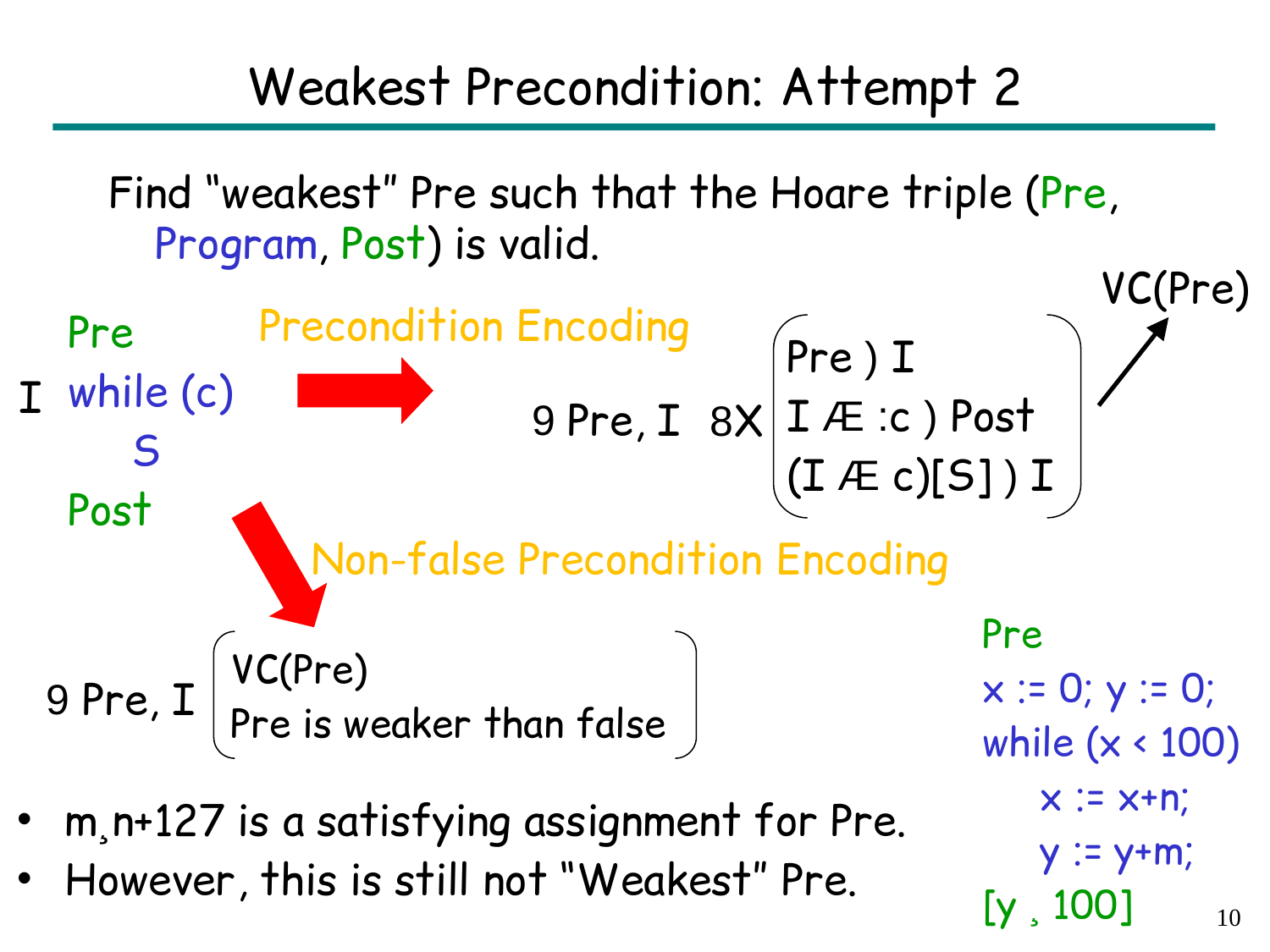

# Weakest Precondition: Attempt 2
Find “weakest” Pre such that the Hoare triple (Pre, Program, Post) is valid.
VC(Pre)
Precondition Encoding
Pre
while (c)
     S
Post

Pre ) I
I Æ :c ) Post
(I Æ c)[S] ) I

I
9 Pre, I
8X
Non-false Precondition Encoding

Pre
x := 0; y := 0;
while (x < 100)
     x := x+n;
     y := y+m;
[y ¸ 100]

VC(Pre)
Pre is weaker than false
9 Pre, I
m¸n+127 is a satisfying assignment for Pre.
However, this is still not “Weakest” Pre.
10